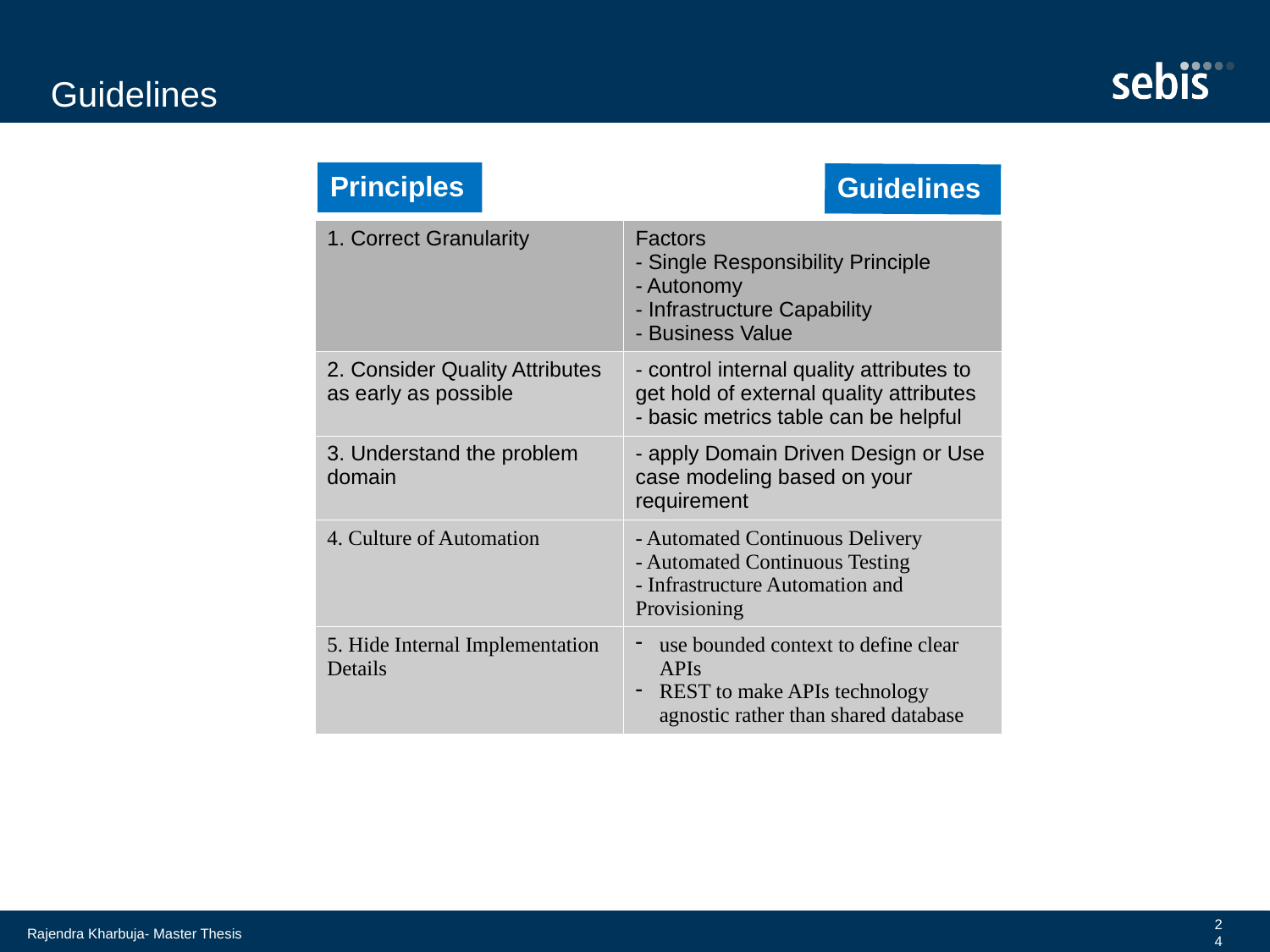

Guidelines
Principles
Guidelines
| 1. Correct Granularity | Factors - Single Responsibility Principle - Autonomy - Infrastructure Capability - Business Value |
| --- | --- |
| 2. Consider Quality Attributes as early as possible | - control internal quality attributes to get hold of external quality attributes - basic metrics table can be helpful |
| 3. Understand the problem domain | - apply Domain Driven Design or Use case modeling based on your requirement |
| 4. Culture of Automation | - Automated Continuous Delivery - Automated Continuous Testing - Infrastructure Automation and Provisioning |
| 5. Hide Internal Implementation Details | use bounded context to define clear APIs REST to make APIs technology agnostic rather than shared database |

24
Rajendra Kharbuja- Master Thesis